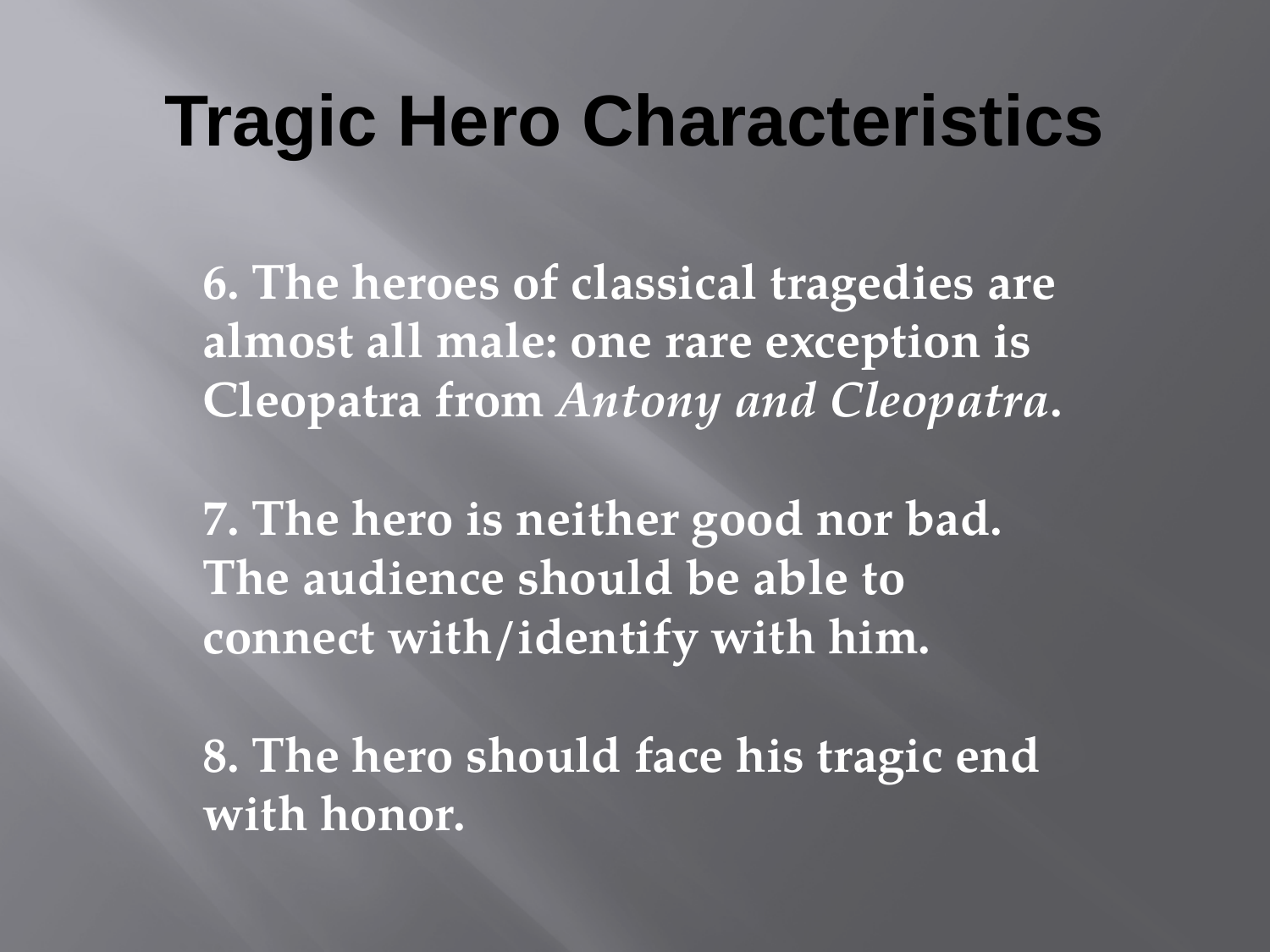

# Tragic Hero Characteristics
6. The heroes of classical tragedies are almost all male: one rare exception is Cleopatra from Antony and Cleopatra.

7. The hero is neither good nor bad.  The audience should be able to connect with/identify with him.

8. The hero should face his tragic end with honor.